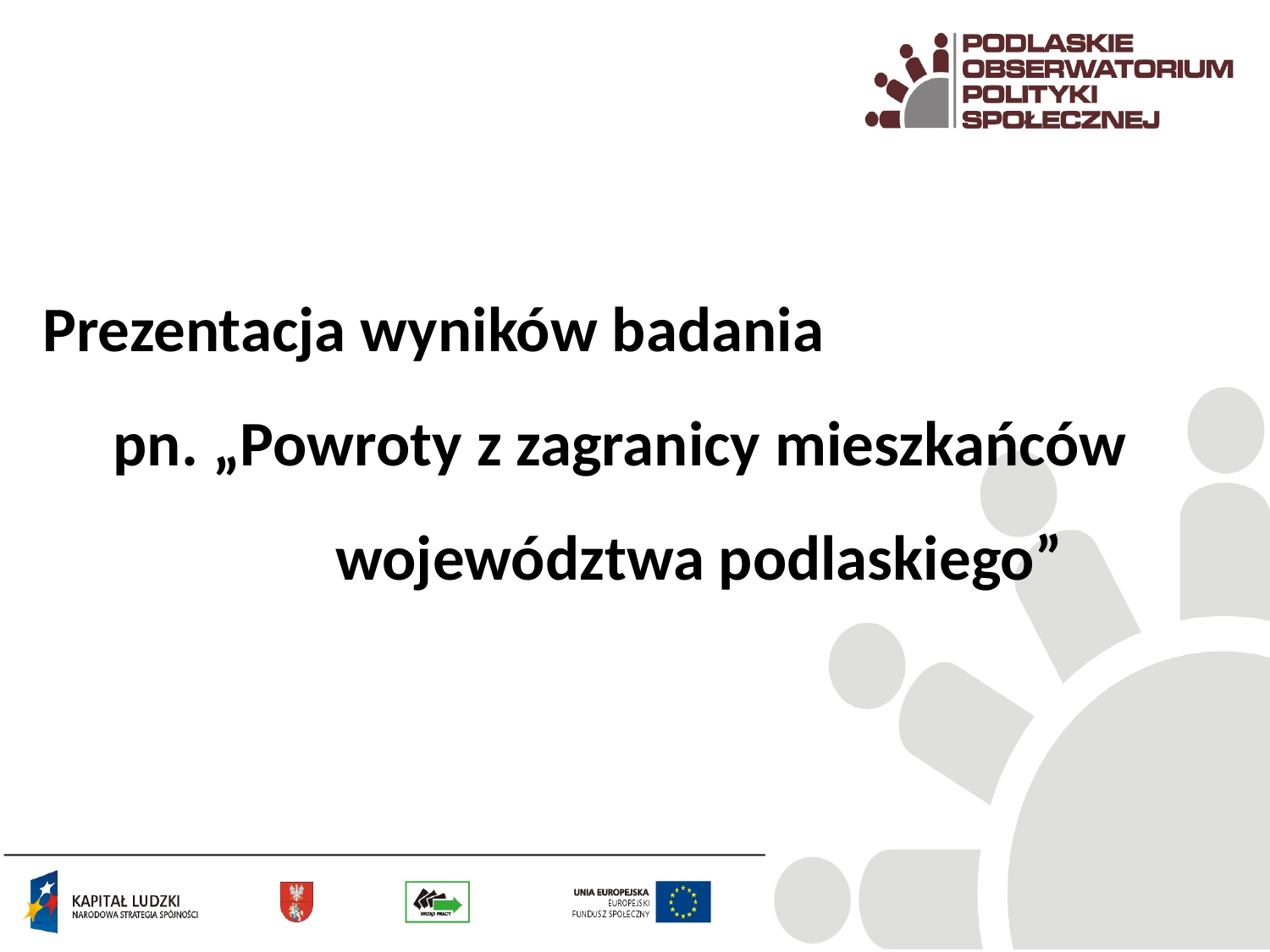

Prezentacja wyników badania                                  pn. „Powroty z zagranicy mieszkańców                 województwa podlaskiego”